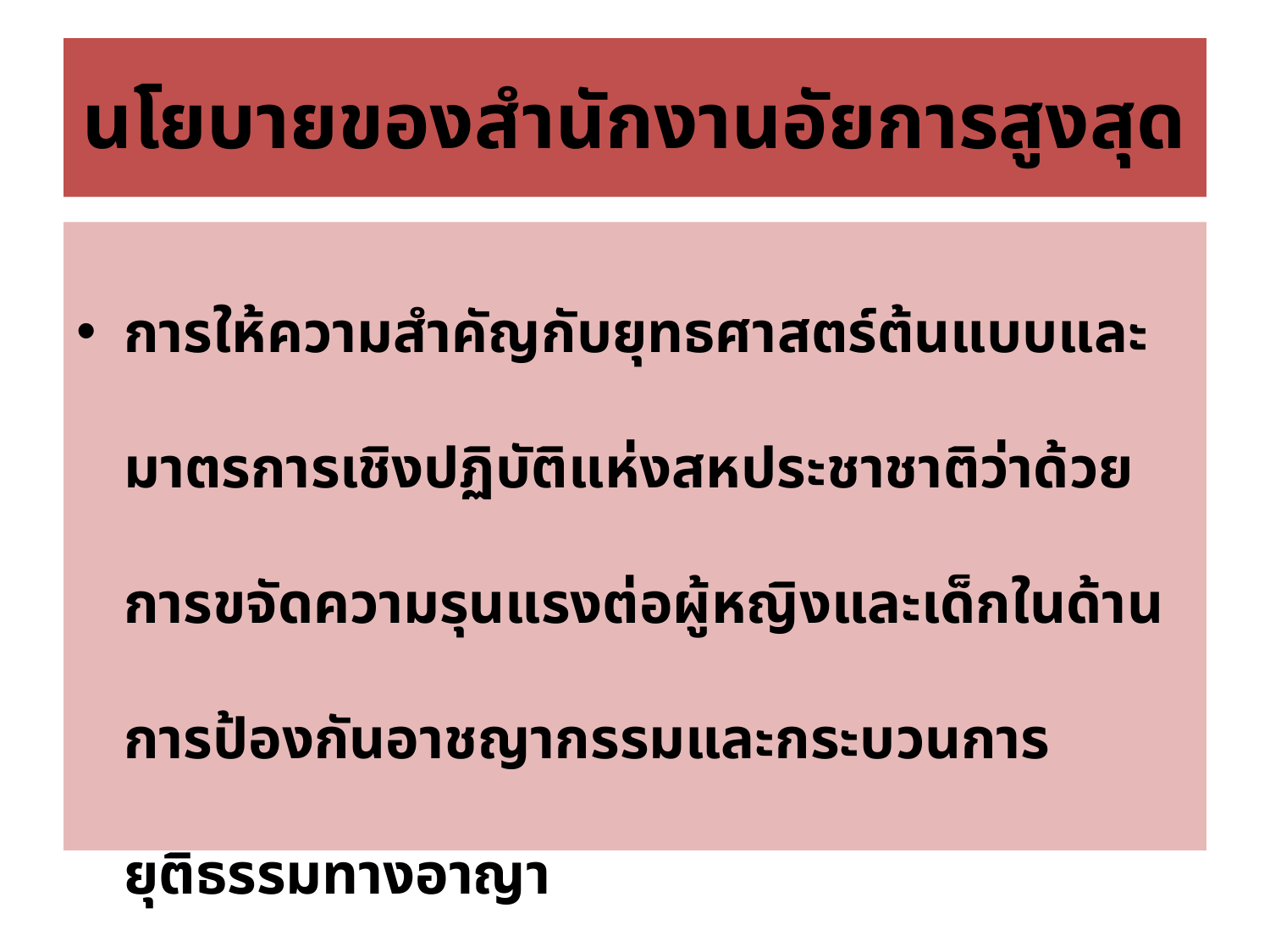

# นโยบายของสำนักงานอัยการสูงสุด
การให้ความสำคัญกับยุทธศาสตร์ต้นแบบและมาตรการเชิงปฏิบัติแห่งสหประชาชาติว่าด้วยการขจัดความรุนแรงต่อผู้หญิงและเด็กในด้านการป้องกันอาชญากรรมและกระบวนการยุติธรรมทางอาญา